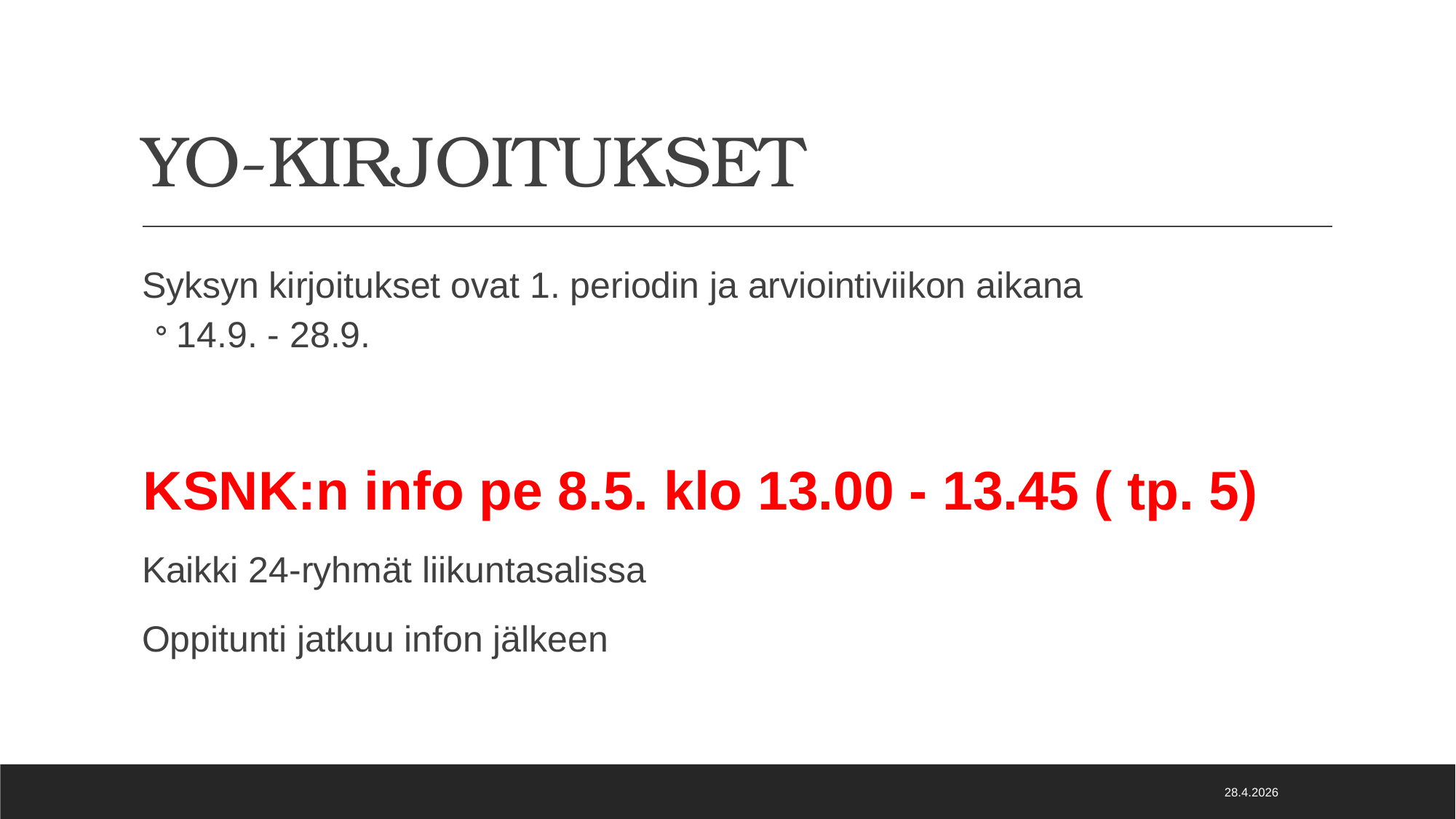

# YO-KIRJOITUKSET
Syksyn kirjoitukset ovat 1. periodin ja arviointiviikon aikana
14.9. - 28.9.

KSNK:n info pe 8.5. klo 13.00 - 13.45 ( tp. 5)
Kaikki 24-ryhmät liikuntasalissa
Oppitunti jatkuu infon jälkeen

28.4.2026